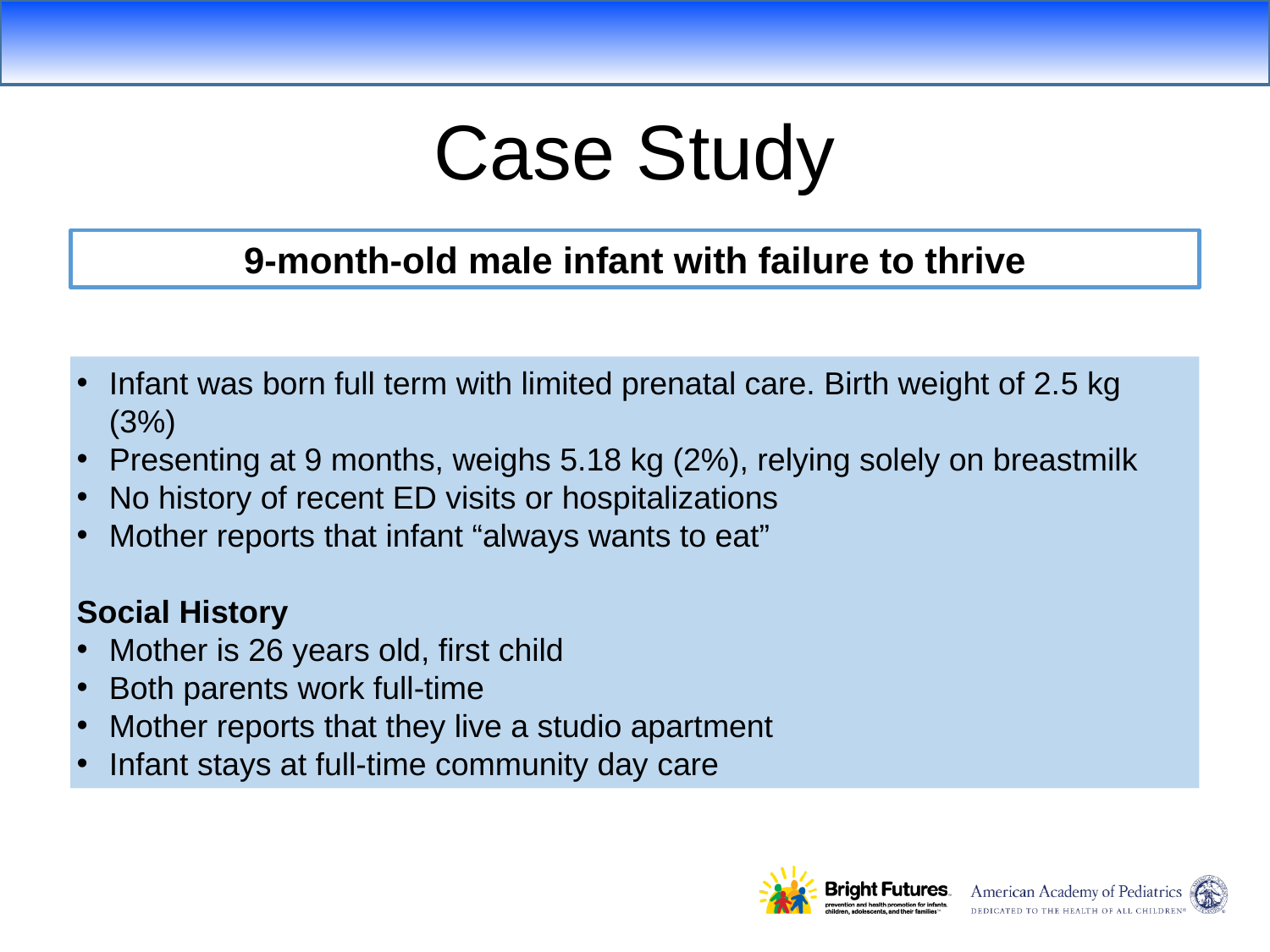

Case Study
9-month-old male infant with failure to thrive
Infant was born full term with limited prenatal care. Birth weight of 2.5 kg (3%)
Presenting at 9 months, weighs 5.18 kg (2%), relying solely on breastmilk
No history of recent ED visits or hospitalizations
Mother reports that infant “always wants to eat”

Social History
Mother is 26 years old, first child
Both parents work full-time
Mother reports that they live a studio apartment
Infant stays at full-time community day care